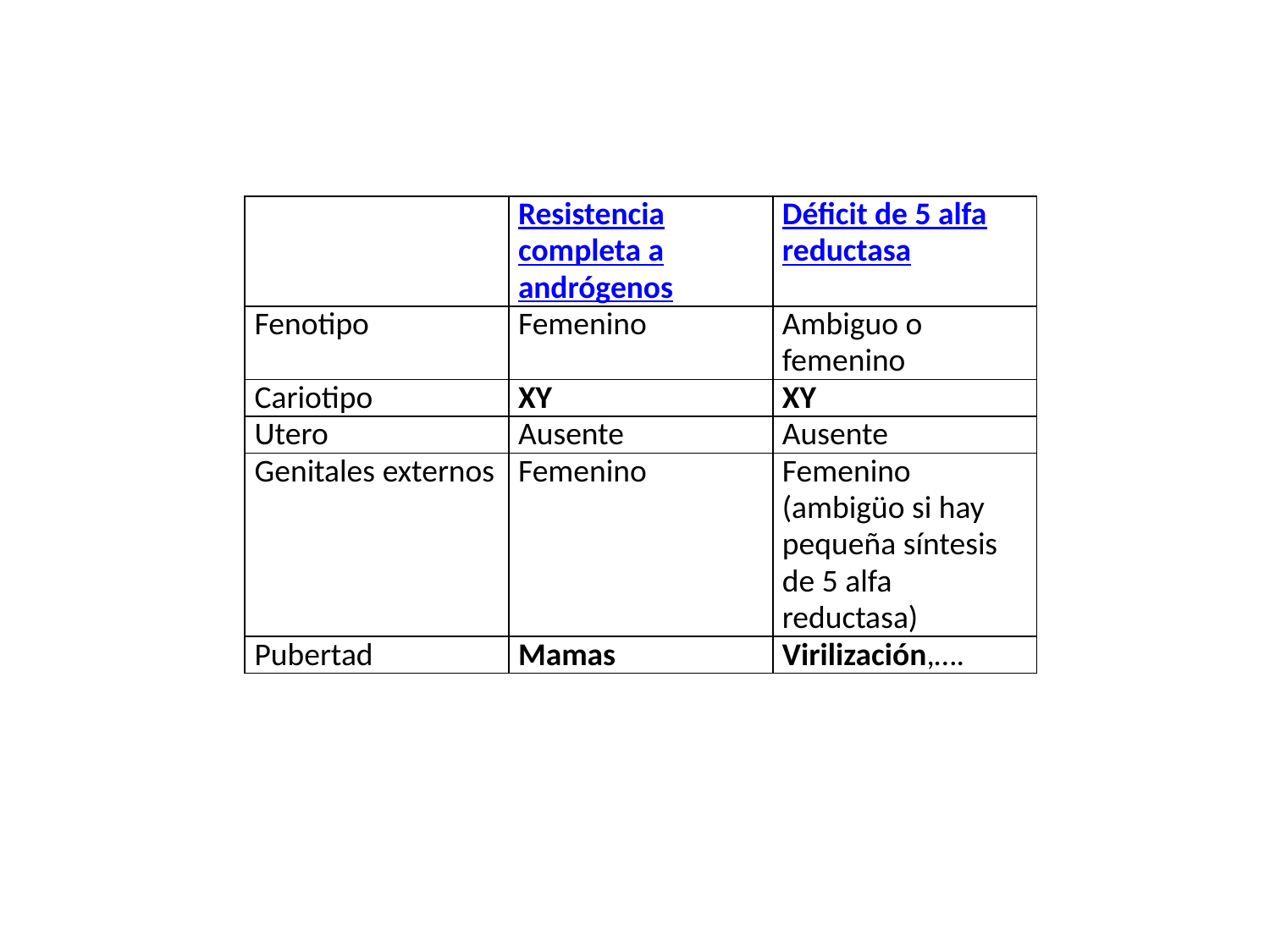

|  | Resistencia completa a andrógenos | Déficit de 5 alfa reductasa |
| --- | --- | --- |
| Fenotipo | Femenino | Ambiguo o femenino |
| Cariotipo | XY | XY |
| Utero | Ausente | Ausente |
| Genitales externos | Femenino | Femenino (ambigüo si hay pequeña síntesis de 5 alfa reductasa) |
| Pubertad | Mamas | Virilización,…. |